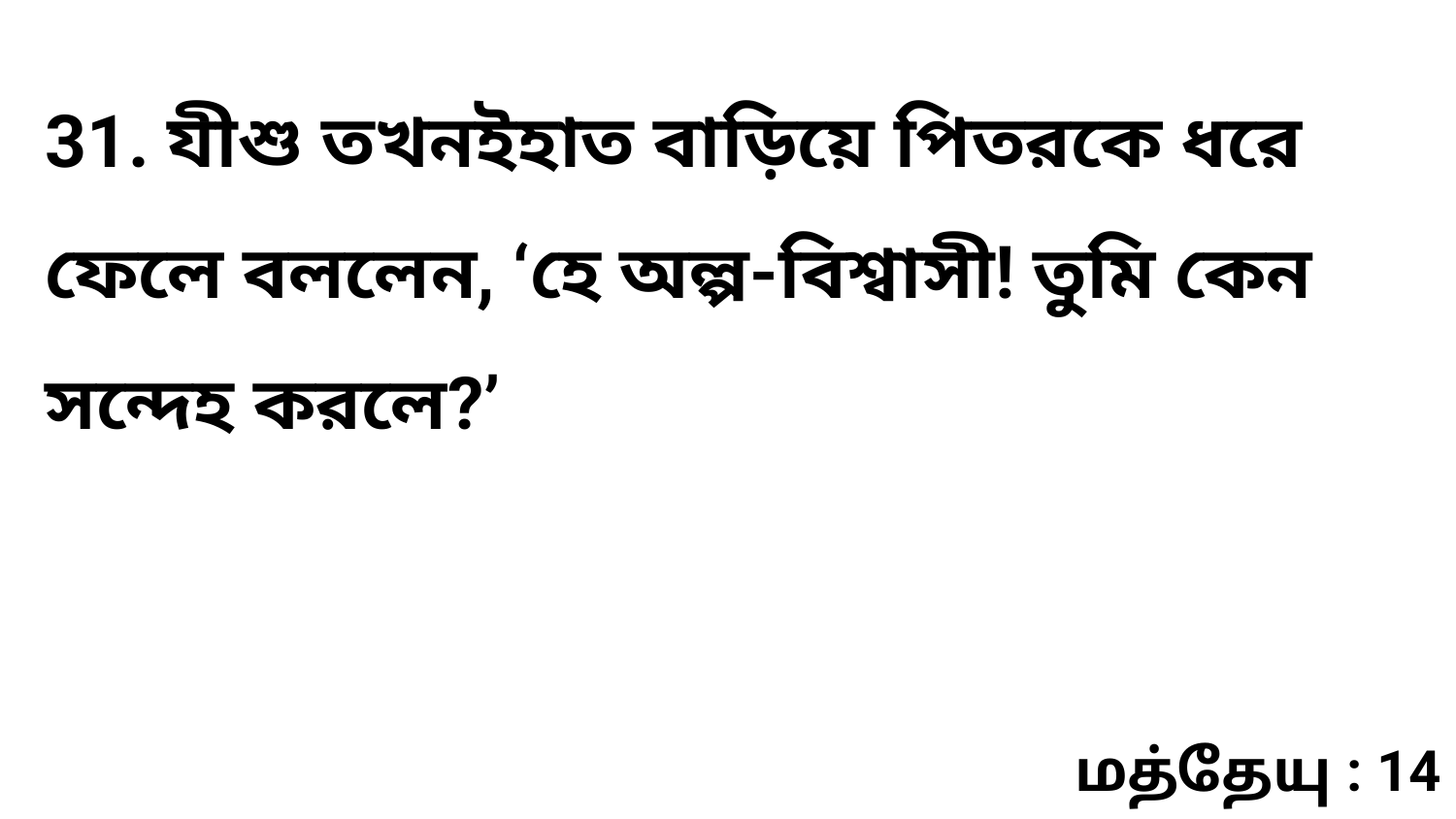

31. যীশু তখনইহাত বাড়িয়ে পিতরকে ধরে ফেলে বললেন, ‘হে অল্প-বিশ্বাসী! তুমি কেন সন্দেহ করলে?’
மத்தேயு : 14